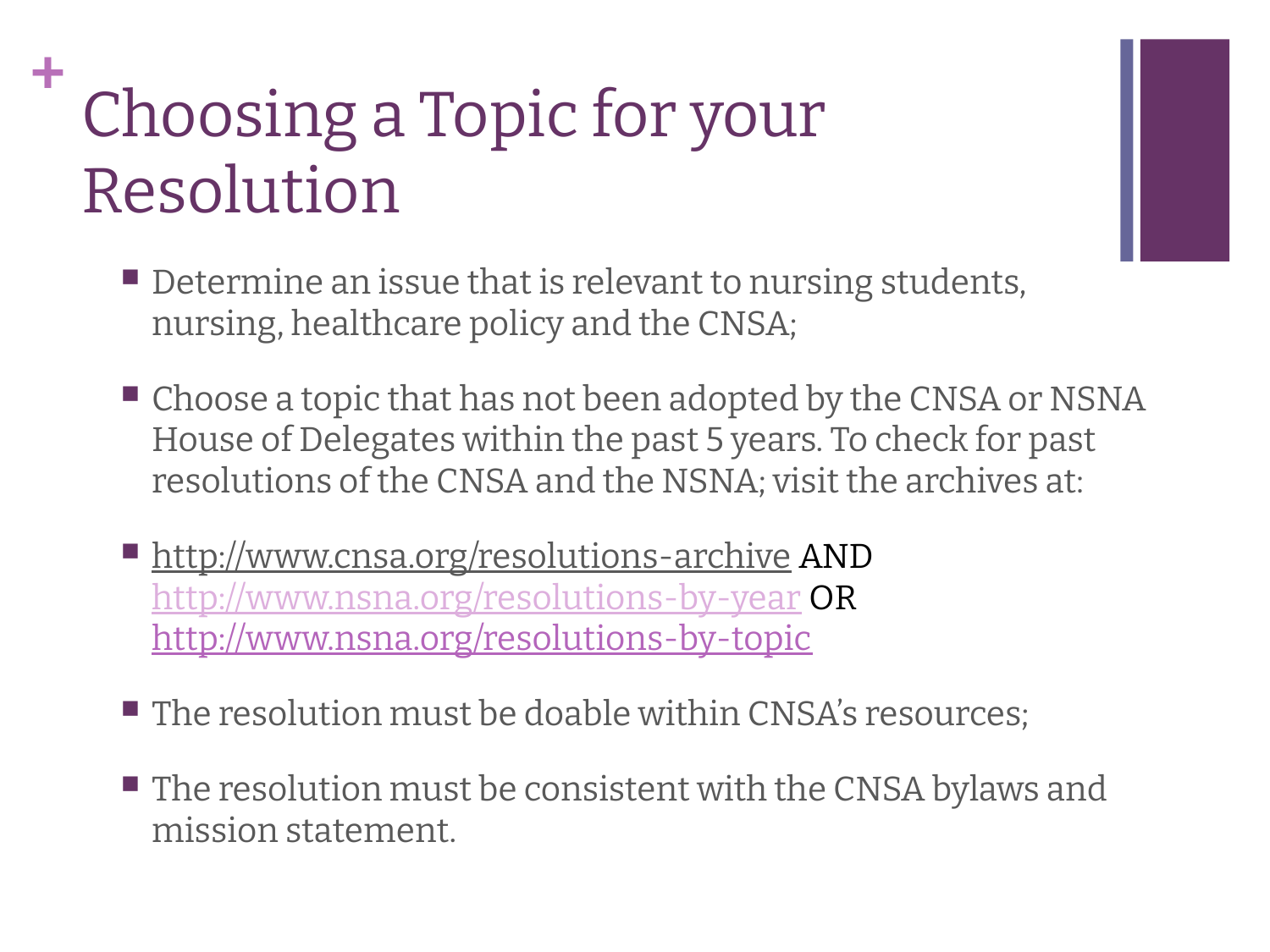

# Choosing a Topic for your Resolution
Determine an issue that is relevant to nursing students, nursing, healthcare policy and the CNSA;
Choose a topic that has not been adopted by the CNSA or NSNA House of Delegates within the past 5 years. To check for past resolutions of the CNSA and the NSNA; visit the archives at:
http://www.cnsa.org/resolutions-archive AND http://www.nsna.org/resolutions-by-year OR http://www.nsna.org/resolutions-by-topic
The resolution must be doable within CNSA’s resources;
The resolution must be consistent with the CNSA bylaws and mission statement.